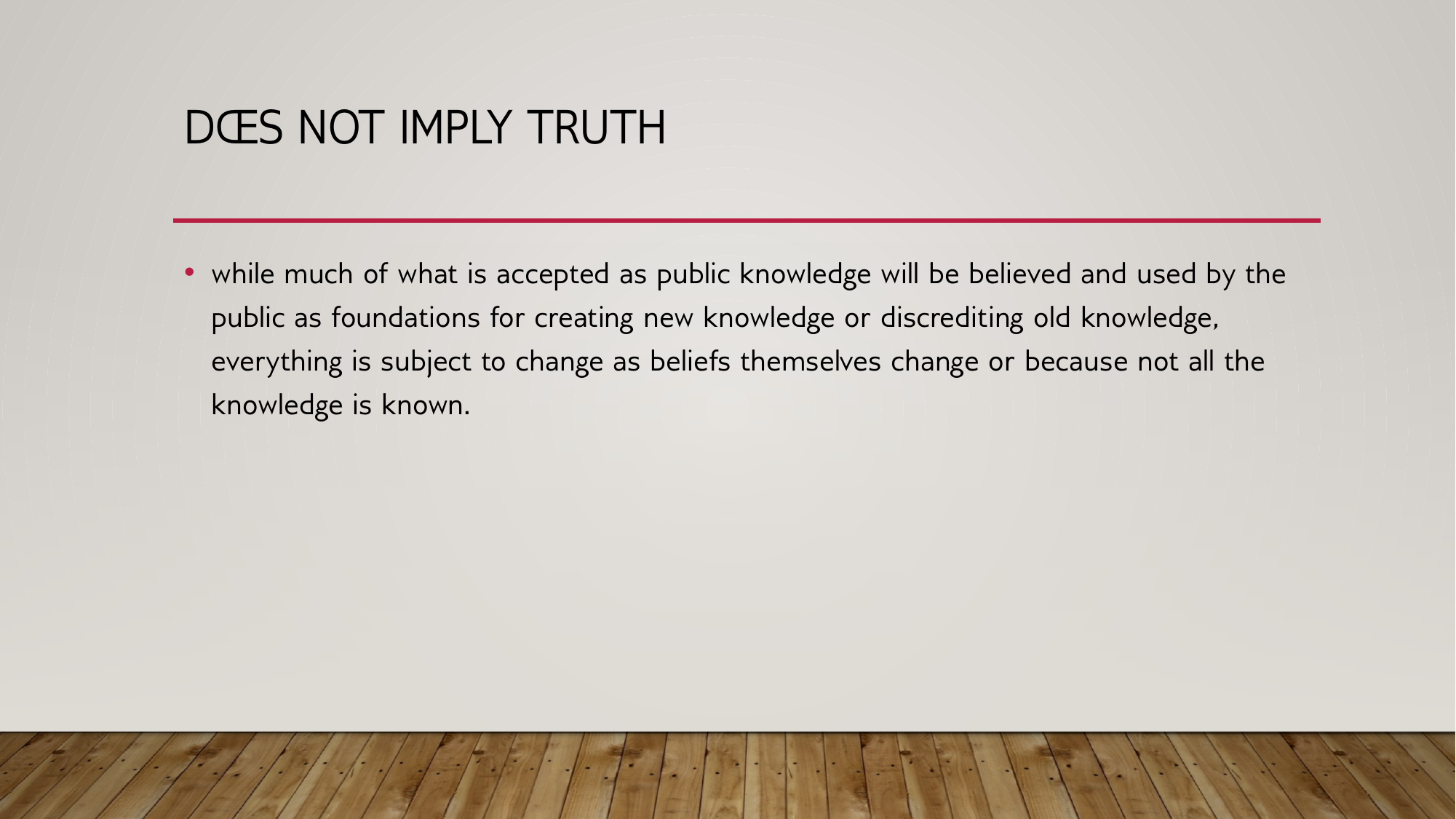

# Does not Imply Truth
while much of what is accepted as public knowledge will be believed and used by the public as foundations for creating new knowledge or discrediting old knowledge, everything is subject to change as beliefs themselves change or because not all the knowledge is known.